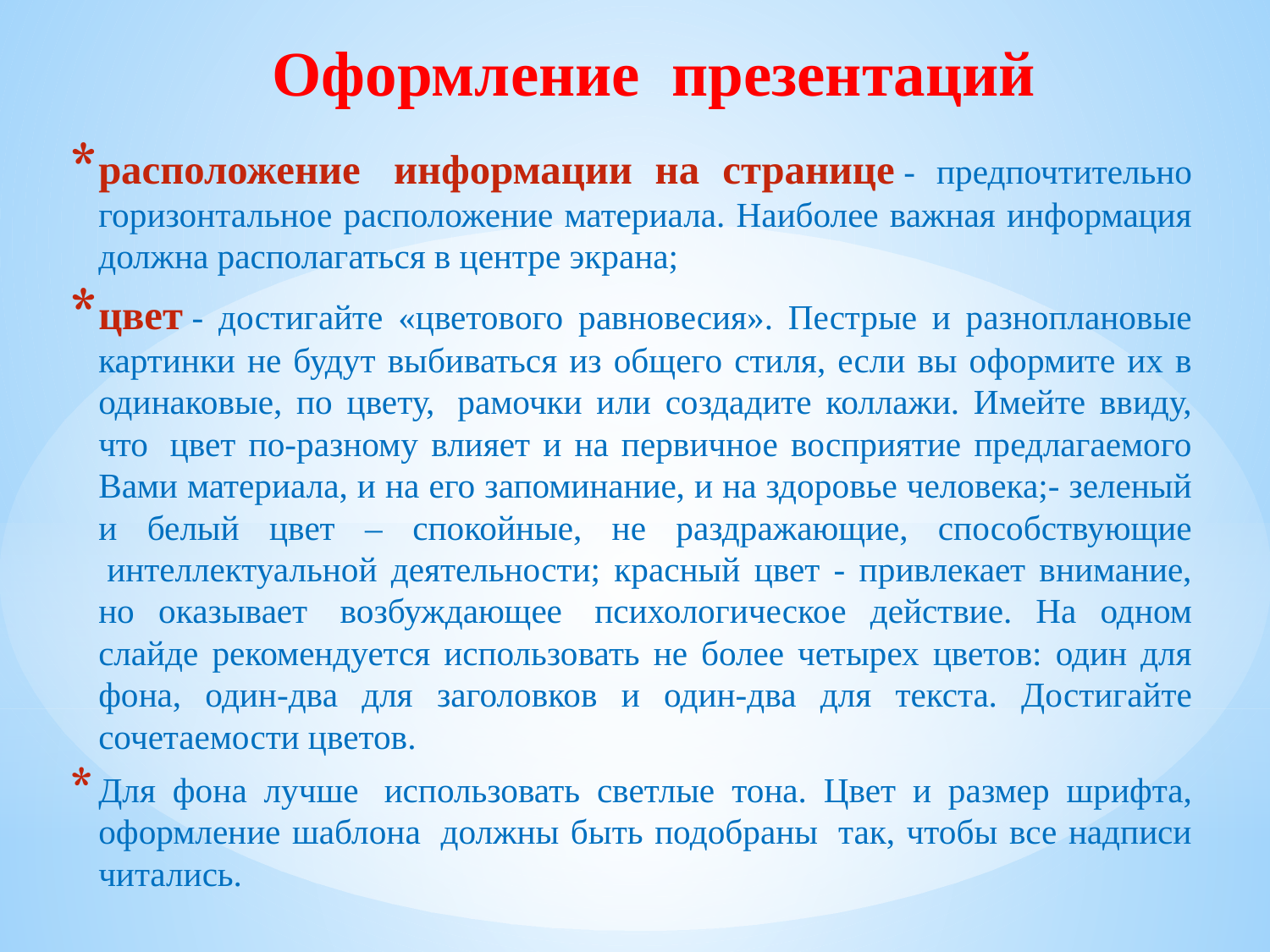

# Оформление  презентаций
расположение  информации на странице - предпочтительно горизонтальное расположение материала. Наиболее важная информация должна располагаться в центре экрана;
цвет - достигайте «цветового равновесия». Пестрые и разноплановые картинки не будут выбиваться из общего стиля, если вы оформите их в одинаковые, по цвету,  рамочки или создадите коллажи. Имейте ввиду, что  цвет по-разному влияет и на первичное восприятие предлагаемого Вами материала, и на его запоминание, и на здоровье человека;- зеленый и белый цвет – спокойные, не раздражающие, способствующие  интеллектуальной деятельности; красный цвет - привлекает внимание, но оказывает  возбуждающее  психологическое действие. На одном слайде рекомендуется использовать не более четырех цветов: один для фона, один-два для заголовков и один-два для текста. Достигайте сочетаемости цветов.
Для фона лучше  использовать светлые тона. Цвет и размер шрифта, оформление шаблона  должны быть подобраны  так, чтобы все надписи читались.